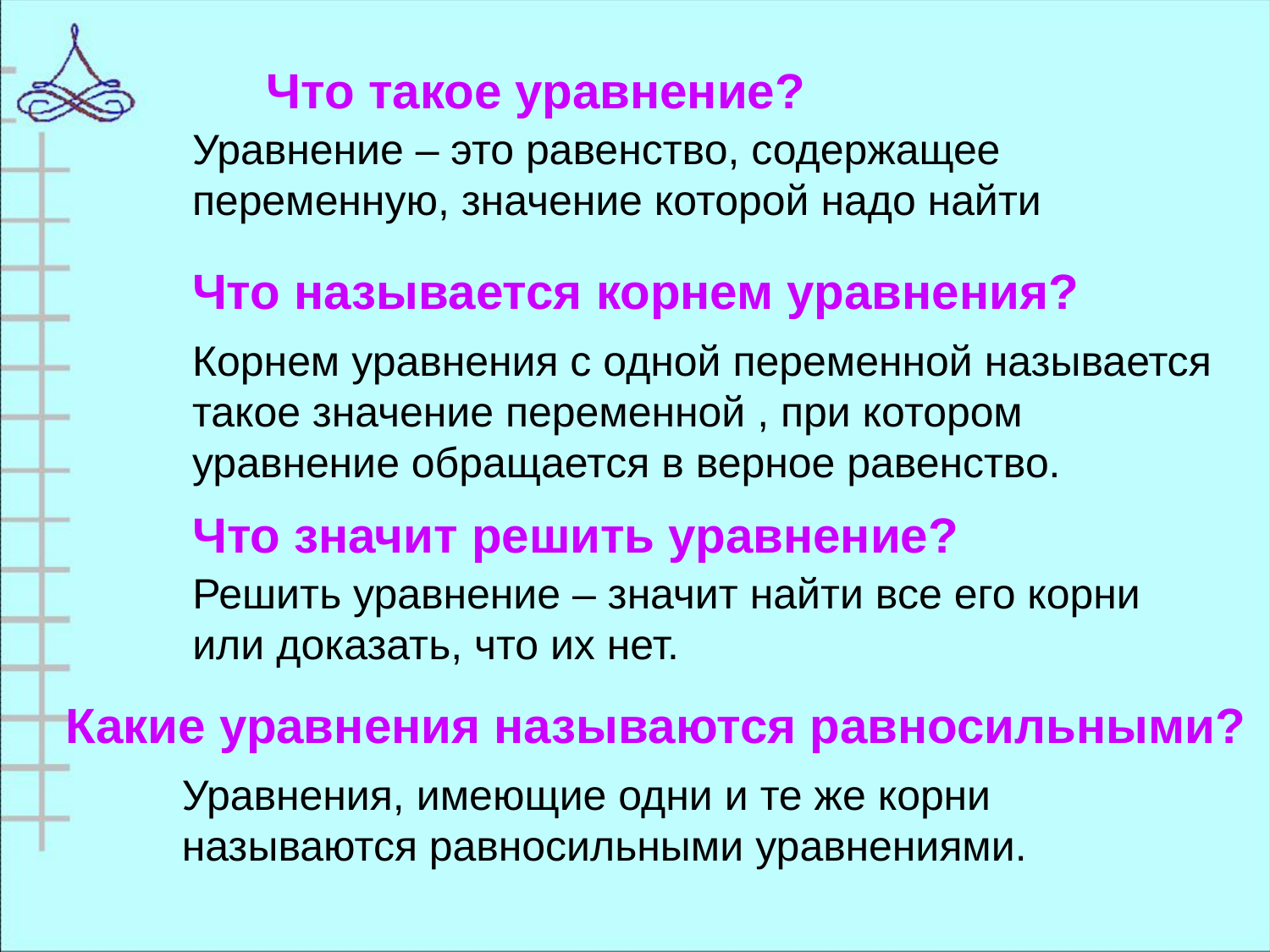

Что такое уравнение?
Уравнение – это равенство, содержащее  переменную, значение которой надо найти
Что называется корнем уравнения?
Корнем уравнения с одной переменной называется такое значение переменной , при котором уравнение обращается в верное равенство.
Что значит решить уравнение?
Решить уравнение – значит найти все его корни или доказать, что их нет.
Какие уравнения называются равносильными?
Уравнения, имеющие одни и те же корни  называются равносильными уравнениями.